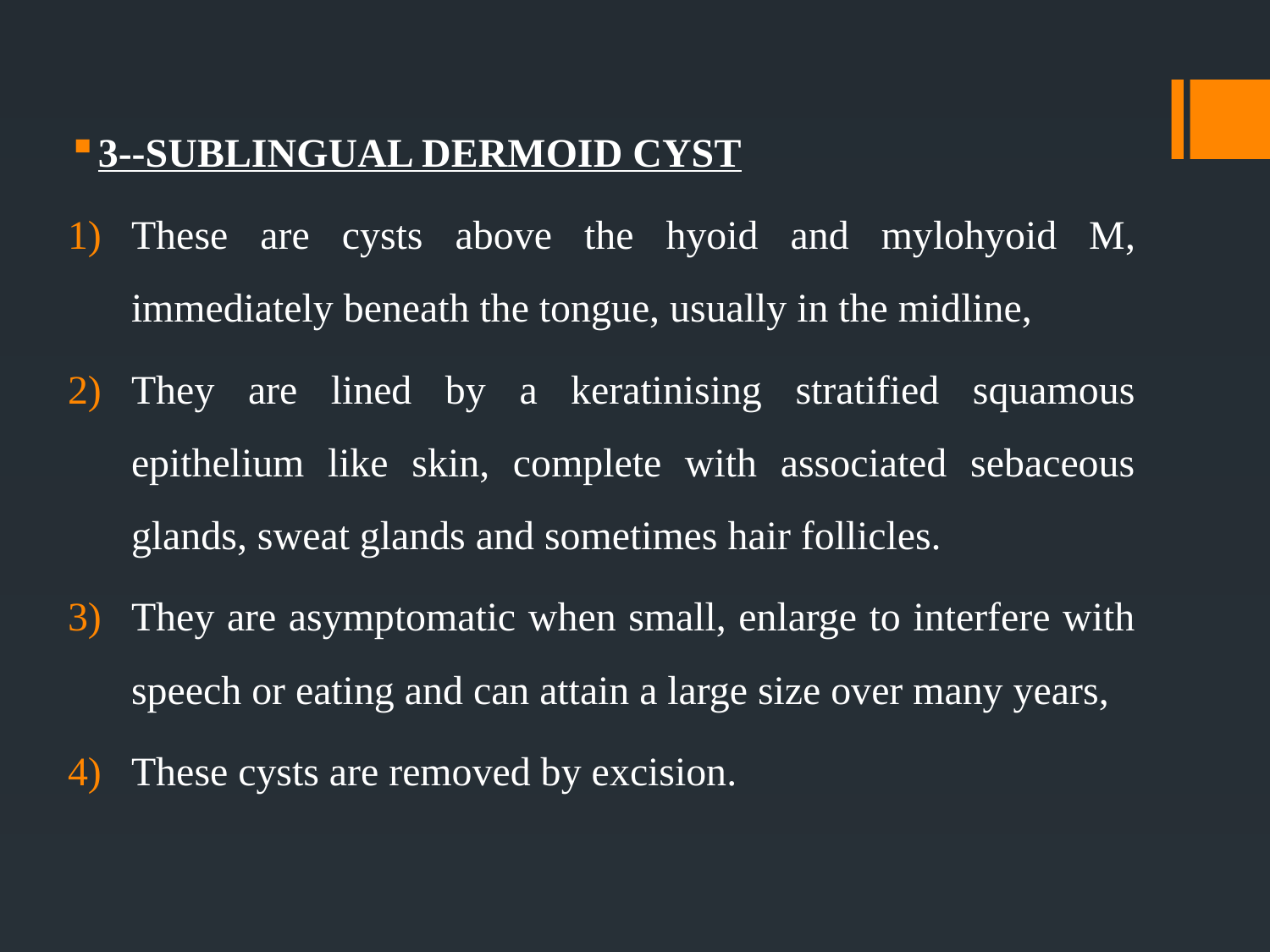

3--SUBLINGUAL DERMOID CYST
These are cysts above the hyoid and mylohyoid M, immediately beneath the tongue, usually in the midline,
They are lined by a keratinising stratified squamous epithelium like skin, complete with associated sebaceous glands, sweat glands and sometimes hair follicles.
They are asymptomatic when small, enlarge to interfere with speech or eating and can attain a large size over many years,
These cysts are removed by excision.